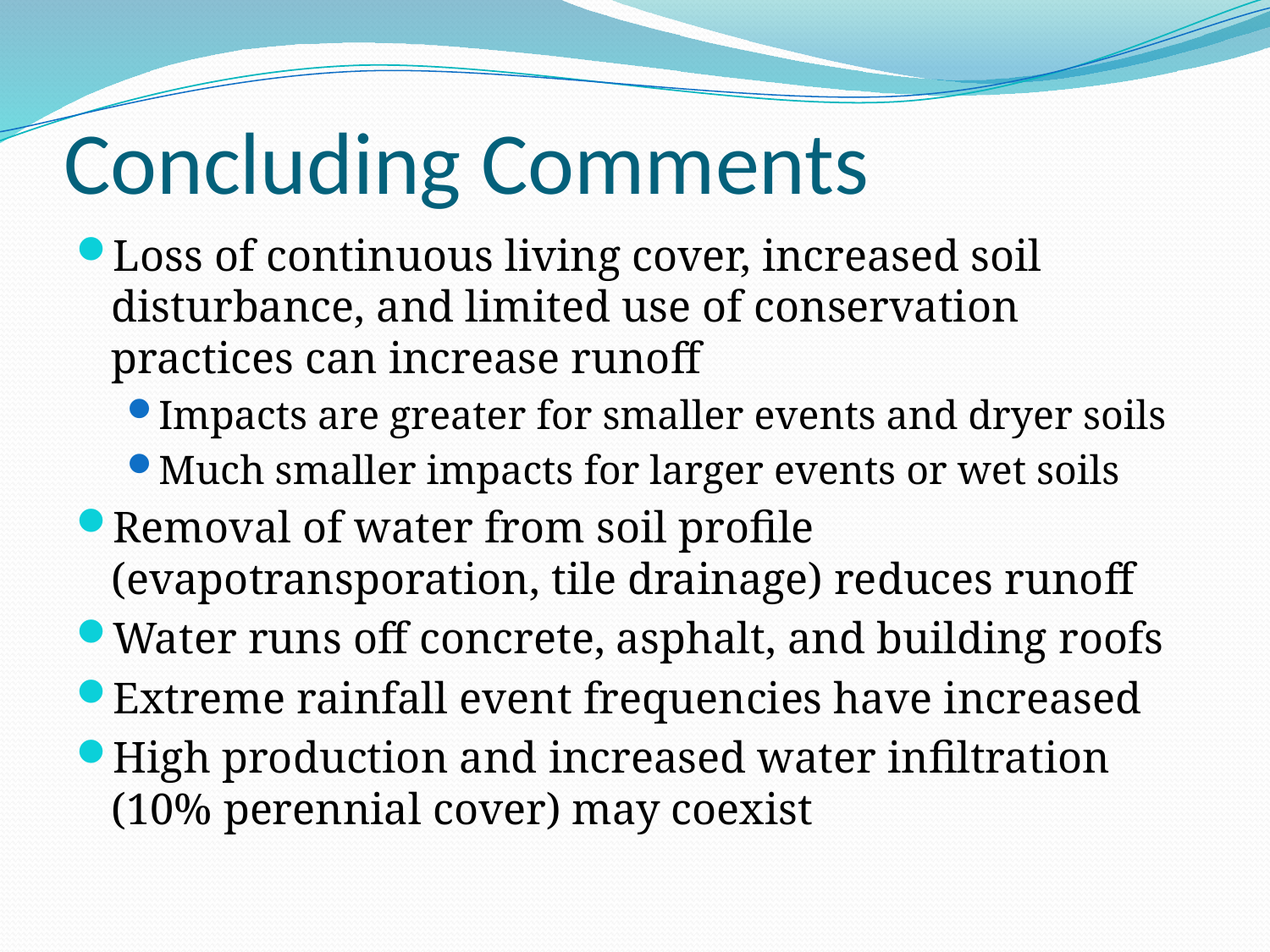

# Concluding Comments
Loss of continuous living cover, increased soil disturbance, and limited use of conservation practices can increase runoff
Impacts are greater for smaller events and dryer soils
Much smaller impacts for larger events or wet soils
Removal of water from soil profile (evapotransporation, tile drainage) reduces runoff
Water runs off concrete, asphalt, and building roofs
Extreme rainfall event frequencies have increased
High production and increased water infiltration (10% perennial cover) may coexist